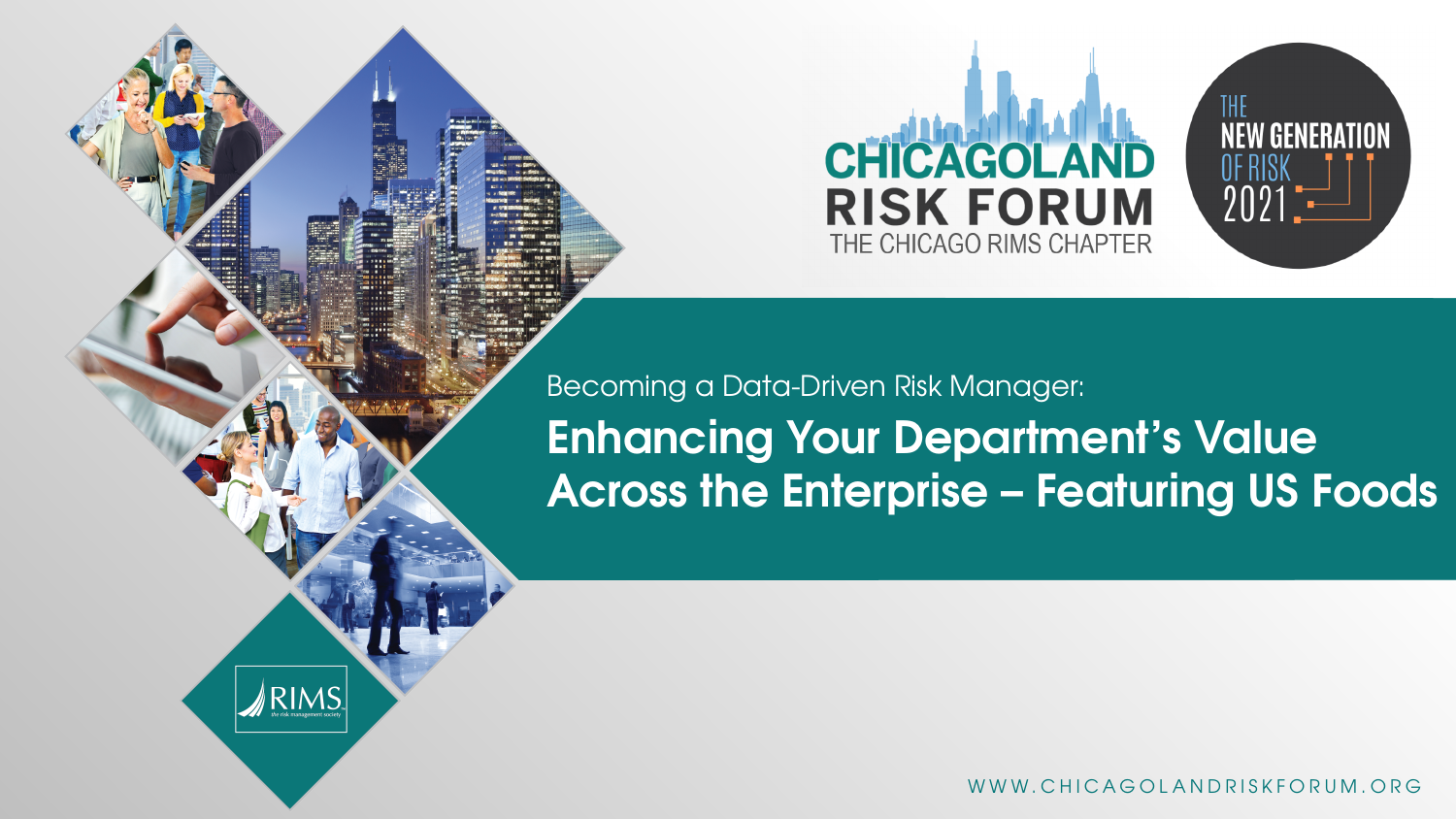

# Becoming a Data-Driven Risk Manager:
Enhancing Your Department’s Value
Across the Enterprise – Featuring US Foods